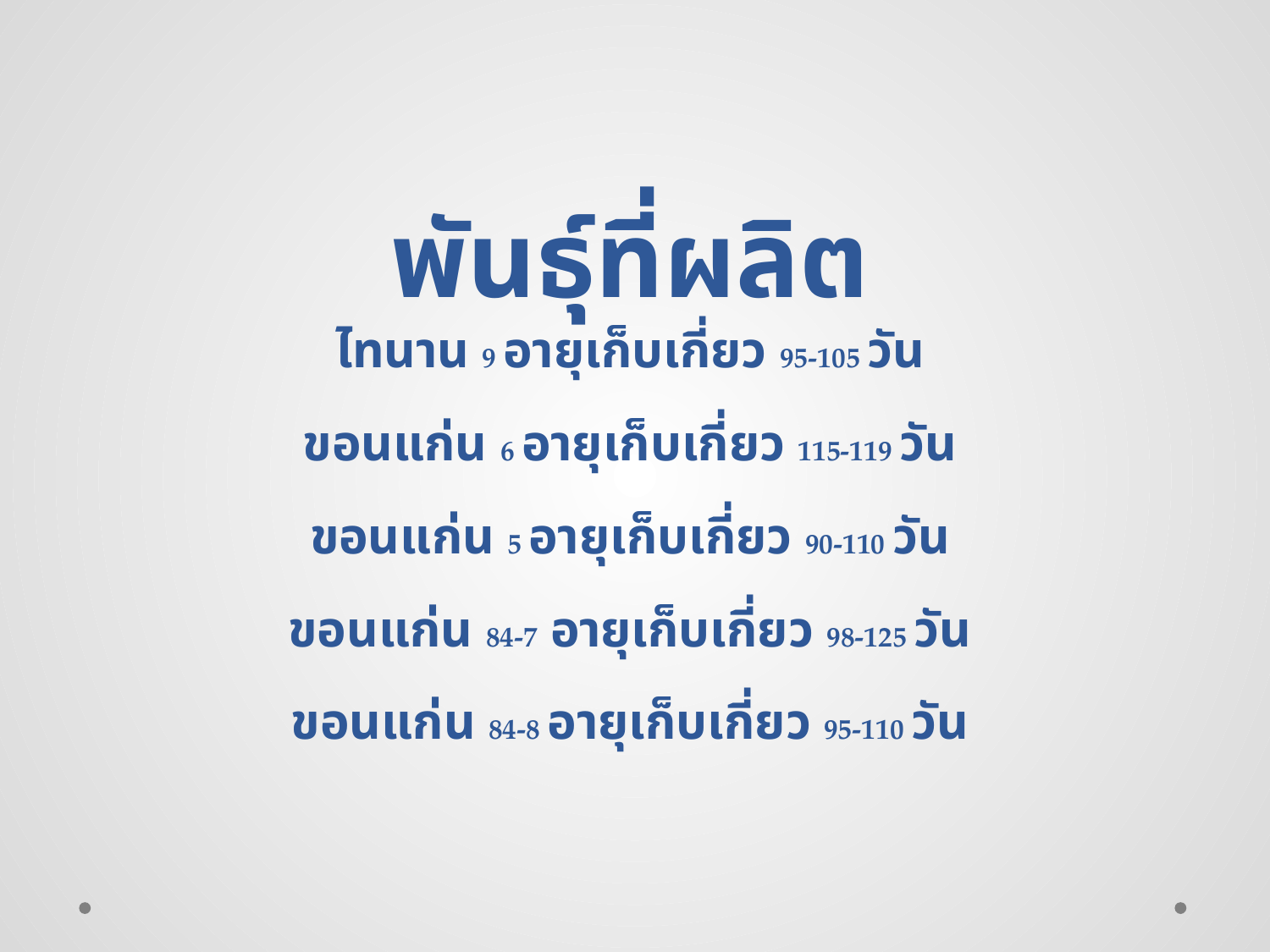

# พันธุ์ที่ผลิต ไทนาน 9 อายุเก็บเกี่ยว 95-105 วัน ขอนแก่น 6 อายุเก็บเกี่ยว 115-119 วัน ขอนแก่น 5 อายุเก็บเกี่ยว 90-110 วัน ขอนแก่น 84-7 อายุเก็บเกี่ยว 98-125 วัน ขอนแก่น 84-8 อายุเก็บเกี่ยว 95-110 วัน